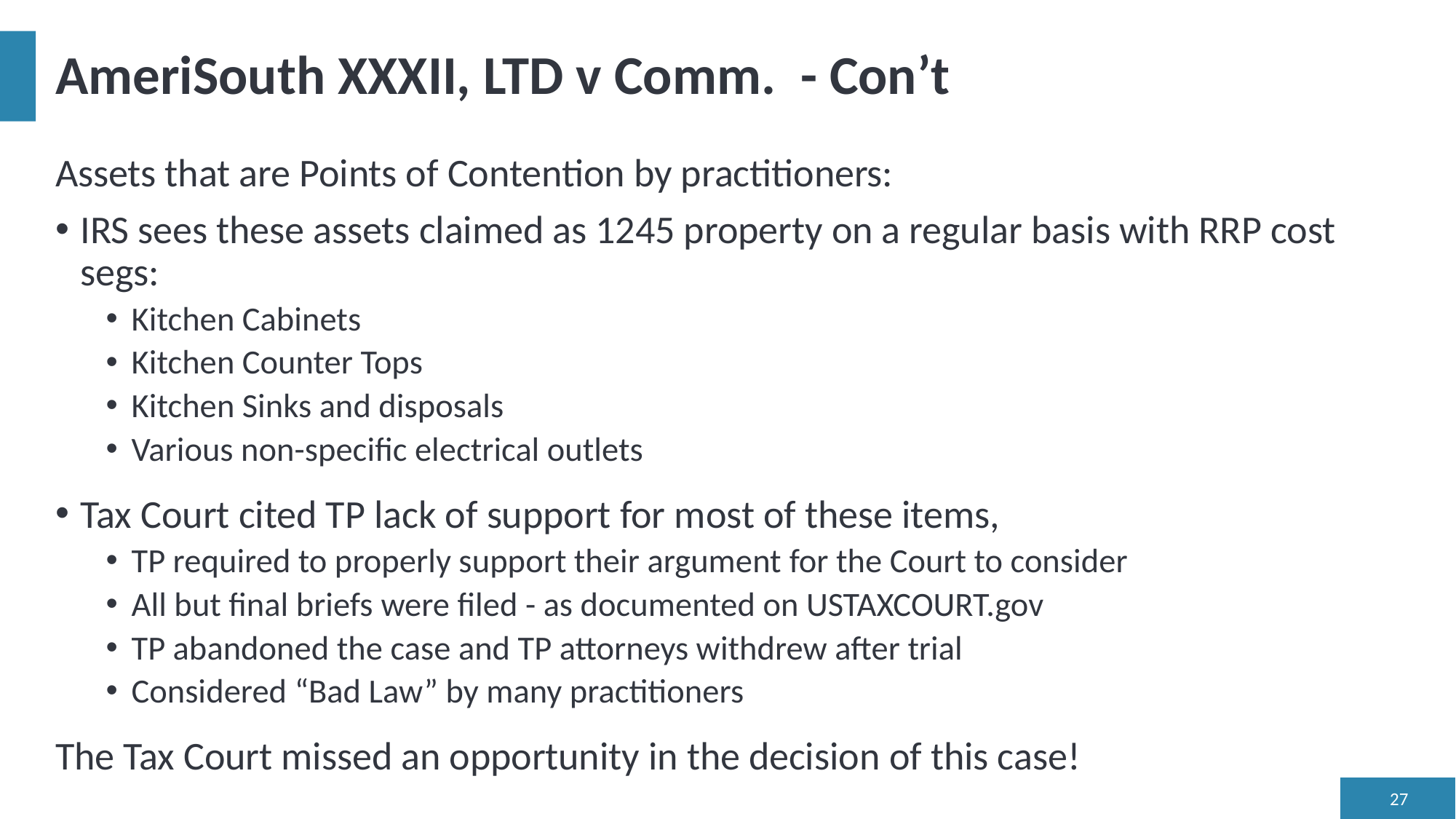

# AmeriSouth XXXII, LTD v Comm.  - Con’t
Assets that are Points of Contention by practitioners:
IRS sees these assets claimed as 1245 property on a regular basis with RRP cost segs:
Kitchen Cabinets
Kitchen Counter Tops
Kitchen Sinks and disposals
Various non-specific electrical outlets
Tax Court cited TP lack of support for most of these items,
TP required to properly support their argument for the Court to consider
All but final briefs were filed - as documented on USTAXCOURT.gov
TP abandoned the case and TP attorneys withdrew after trial
Considered “Bad Law” by many practitioners
The Tax Court missed an opportunity in the decision of this case!
27